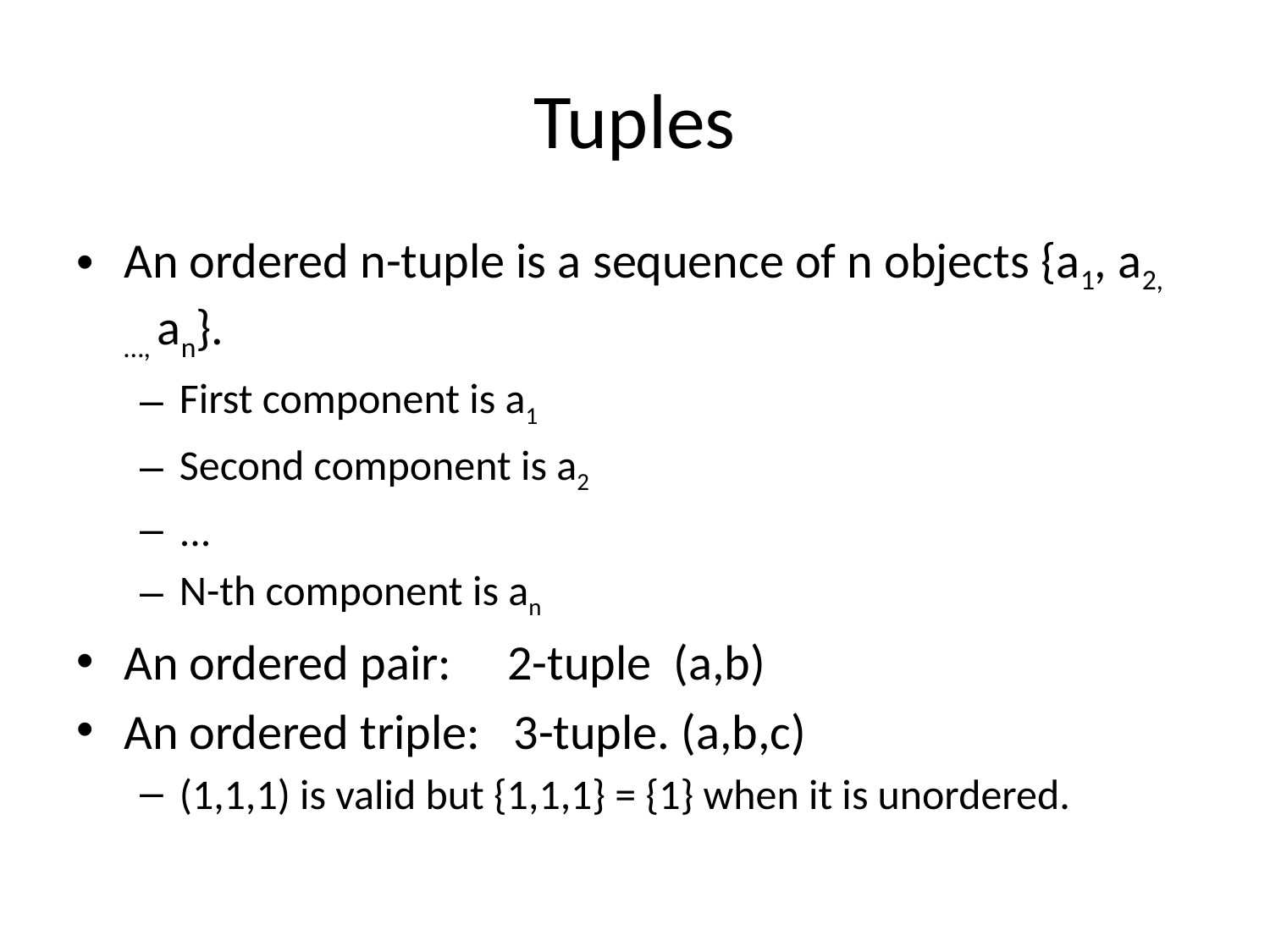

# Tuples
An ordered n-tuple is a sequence of n objects {a1, a2, …, an}.
First component is a1
Second component is a2
...
N-th component is an
An ordered pair:     2-tuple  (a,b)
An ordered triple:   3-tuple. (a,b,c)
(1,1,1) is valid but {1,1,1} = {1} when it is unordered.